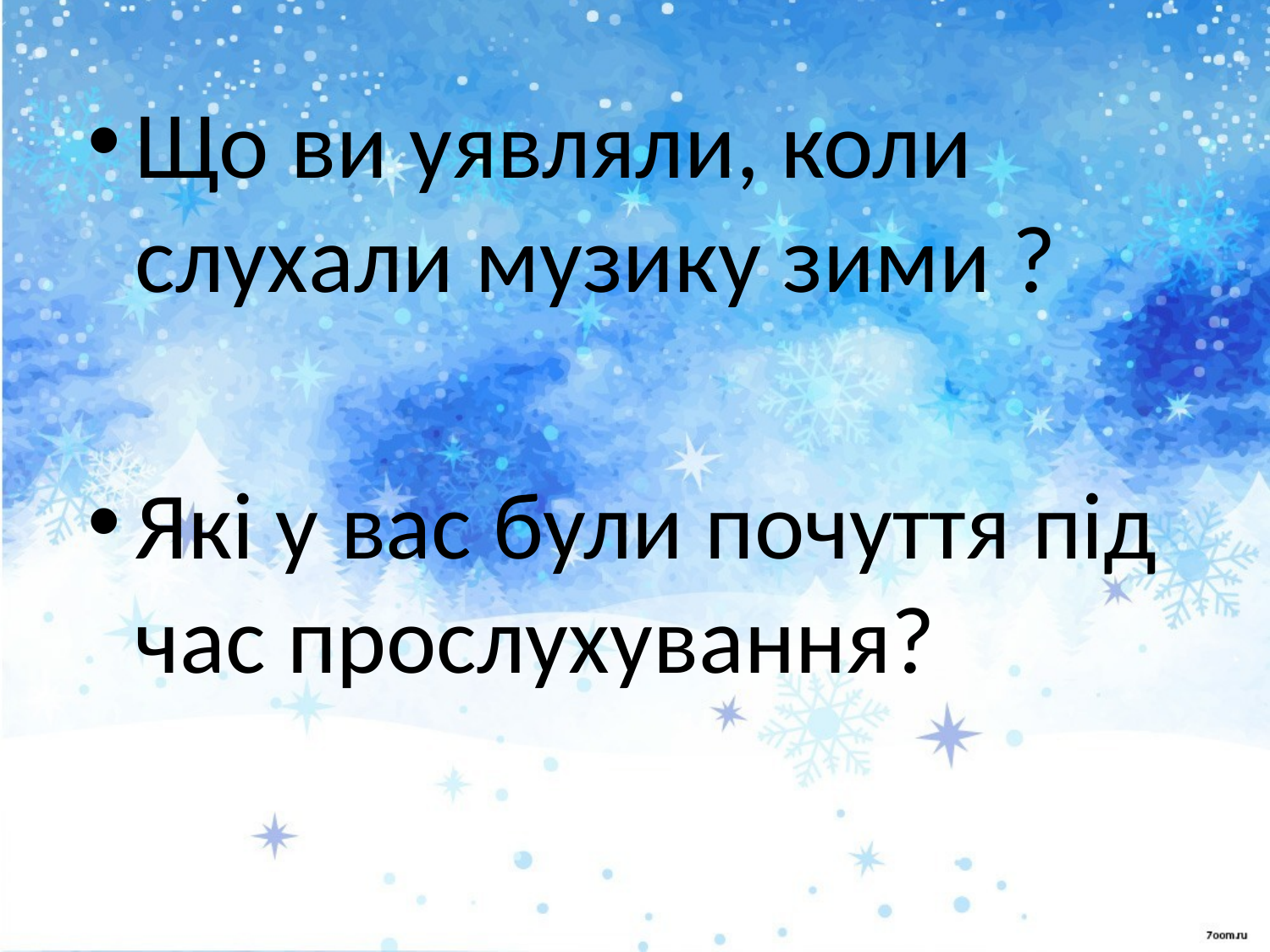

Що ви уявляли, коли слухали музику зими ?

Які у вас були почуття під час прослухування?